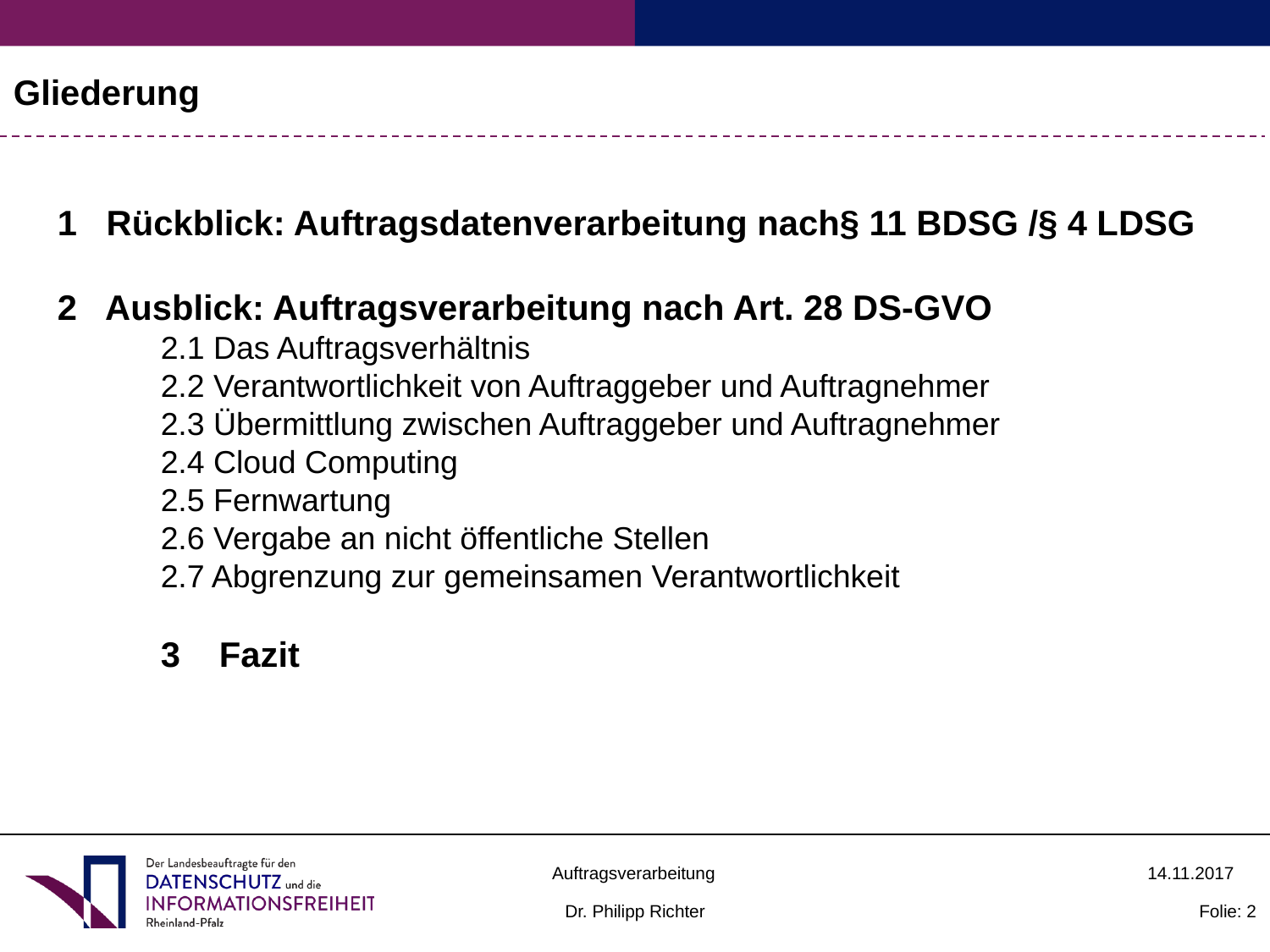

Gliederung

1   Rückblick: Auftragsdatenverarbeitung nach§ 11 BDSG /§ 4 LDSG

Ausblick: Auftragsverarbeitung nach Art. 28 DS-GVO
2.1 Das Auftragsverhältnis
2.2 Verantwortlichkeit von Auftraggeber und Auftragnehmer
2.3 Übermittlung zwischen Auftraggeber und Auftragnehmer
2.4 Cloud Computing
2.5 Fernwartung
2.6 Vergabe an nicht öffentliche Stellen
2.7 Abgrenzung zur gemeinsamen Verantwortlichkeit

3    Fazit